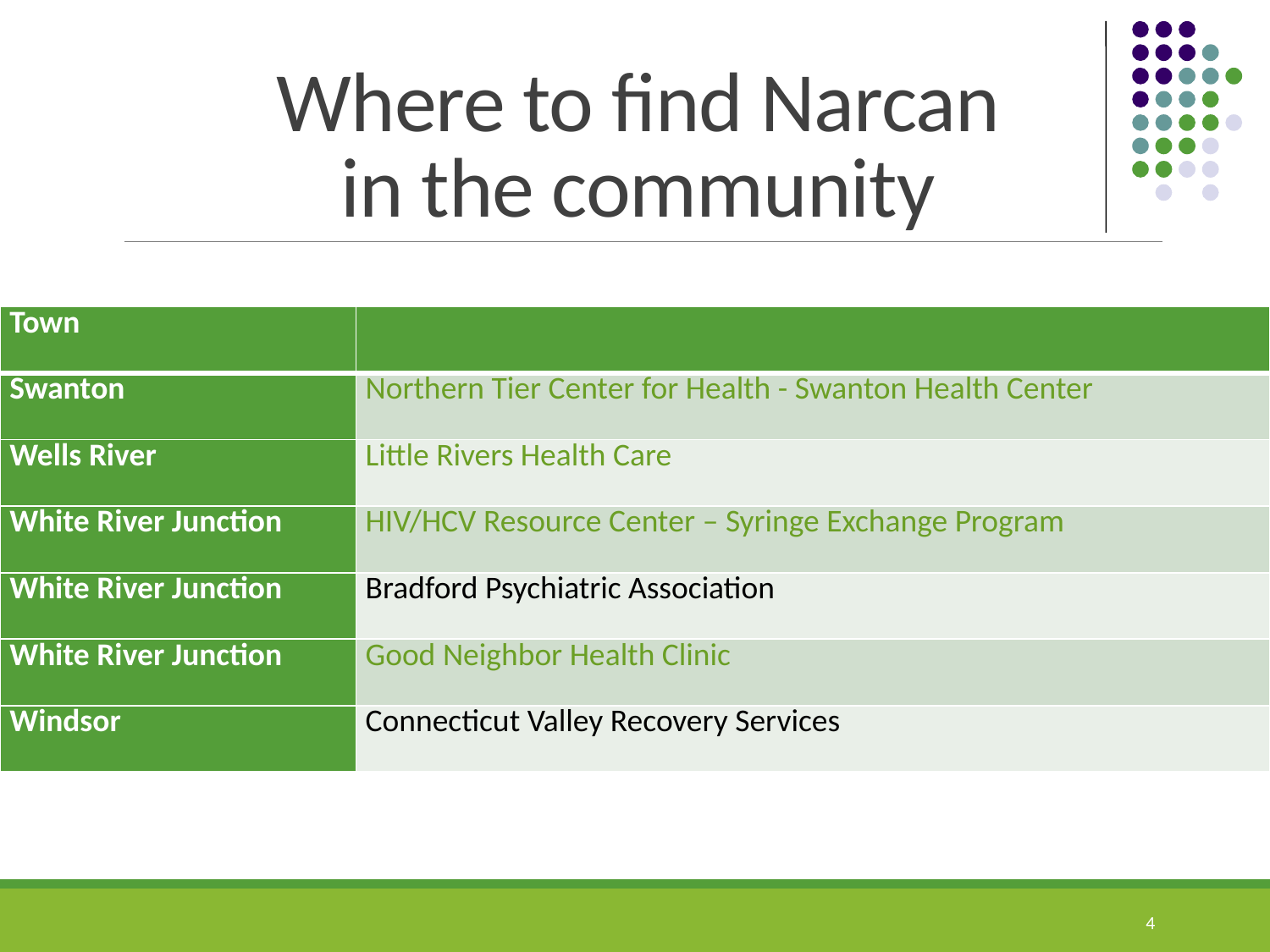

# Where to find Narcan in the community
| Town |  |
| --- | --- |
| Swanton | Northern Tier Center for Health - Swanton Health Center |
| Wells River | Little Rivers Health Care |
| White River Junction | HIV/HCV Resource Center – Syringe Exchange Program |
| White River Junction | Bradford Psychiatric Association |
| White River Junction | Good Neighbor Health Clinic |
| Windsor | Connecticut Valley Recovery Services |
4